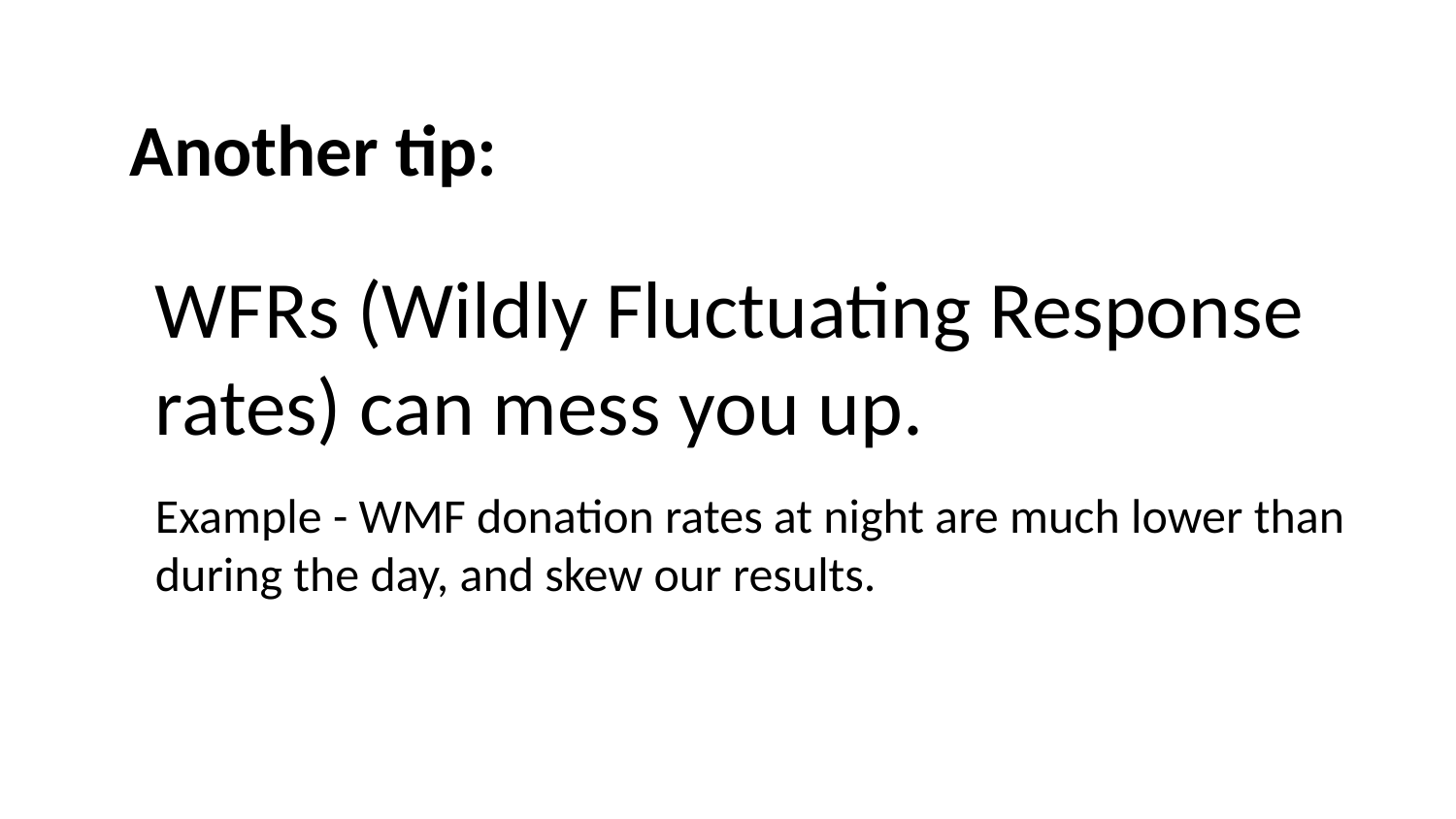

Another tip:
WFRs (Wildly Fluctuating Response rates) can mess you up.

Example - WMF donation rates at night are much lower than during the day, and skew our results.